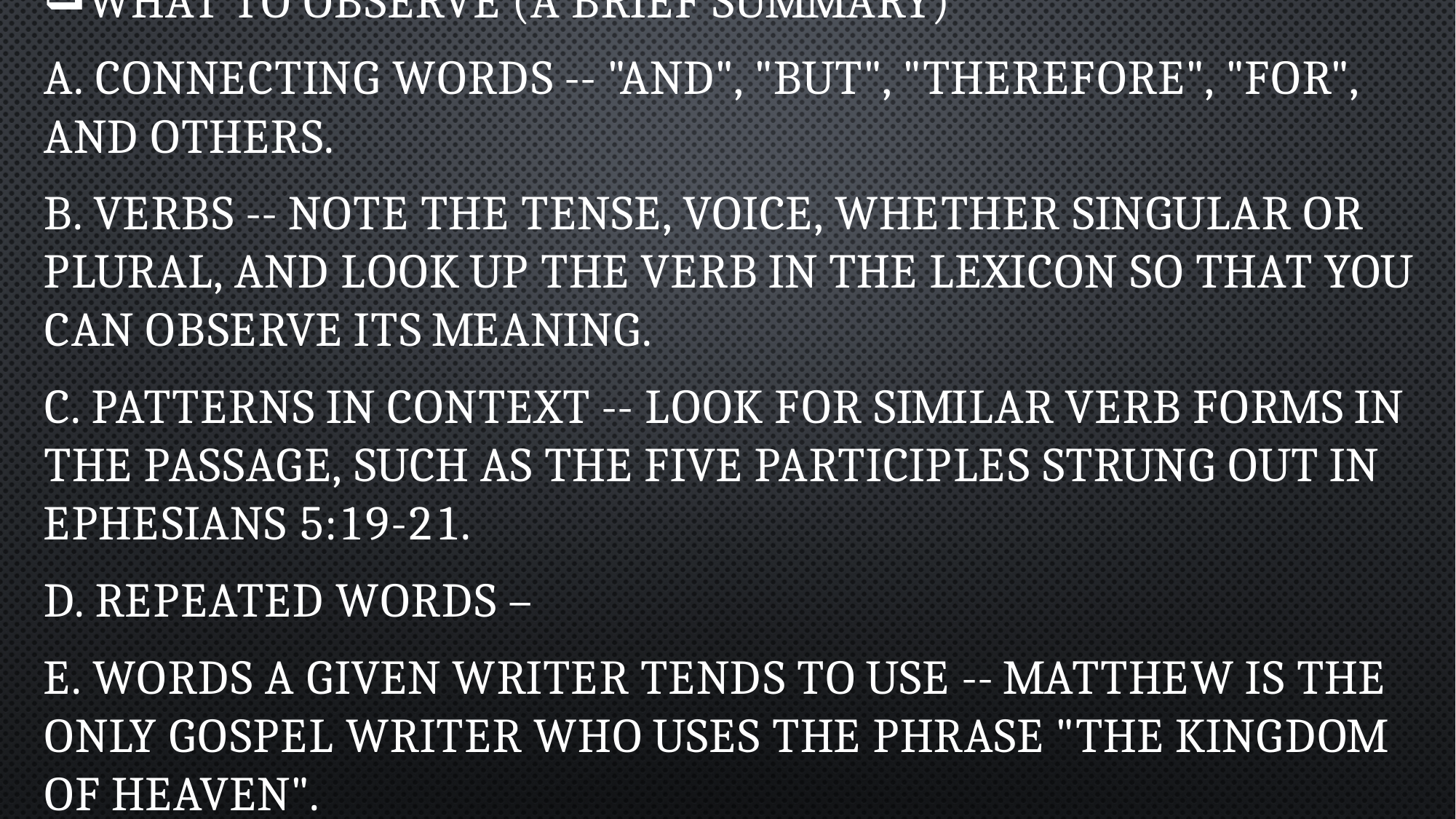

What to Observe (A Brief Summary)
a. Connecting words -- "and", "but", "therefore", "for", and others.
b. Verbs -- Note the tense, voice, whether singular or plural, and look up the verb in the lexicon so that you can observe its meaning.
c. Patterns in context -- Look for similar verb forms in the passage, such as the five participles strung out in Ephesians 5:19-21.
d. Repeated words –
e. Words a given writer tends to use -- Matthew is the only gospel writer who uses the phrase "the kingdom of heaven".